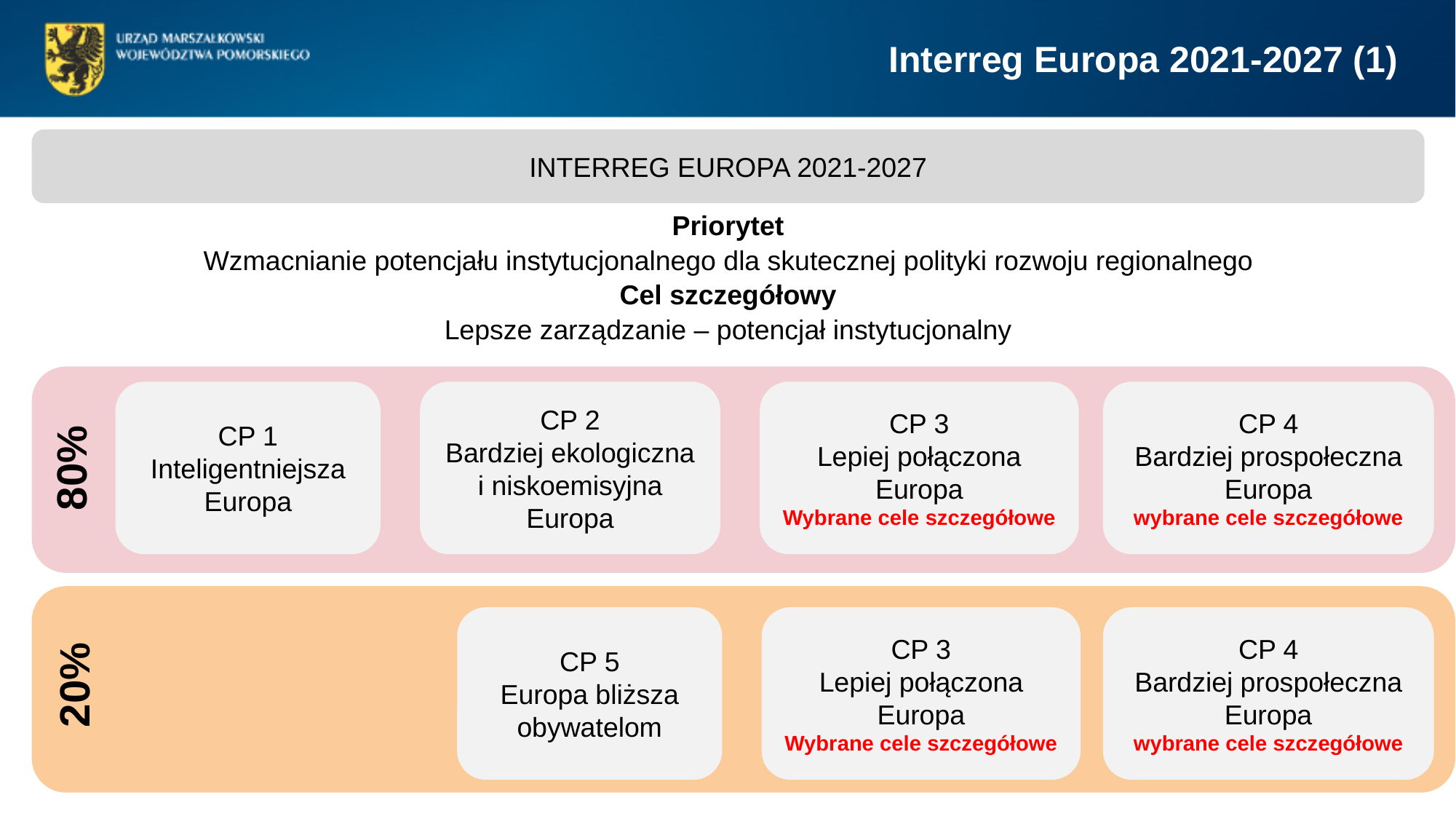

Interreg Europa 2021-2027 (1)
INTERREG EUROPA 2021-2027
Priorytet
Wzmacnianie potencjału instytucjonalnego dla skutecznej polityki rozwoju regionalnego
Cel szczegółowy
Lepsze zarządzanie – potencjał instytucjonalny

CP 1
Inteligentniejsza Europa
CP 2
Bardziej ekologiczna i niskoemisyjna Europa
CP 3
Lepiej połączona Europa
Wybrane cele szczegółowe
CP 4
Bardziej prospołeczna Europa
wybrane cele szczegółowe
80%

CP 5
Europa bliższa obywatelom
CP 3
Lepiej połączona Europa
Wybrane cele szczegółowe
CP 4
Bardziej prospołeczna Europa
wybrane cele szczegółowe
20%